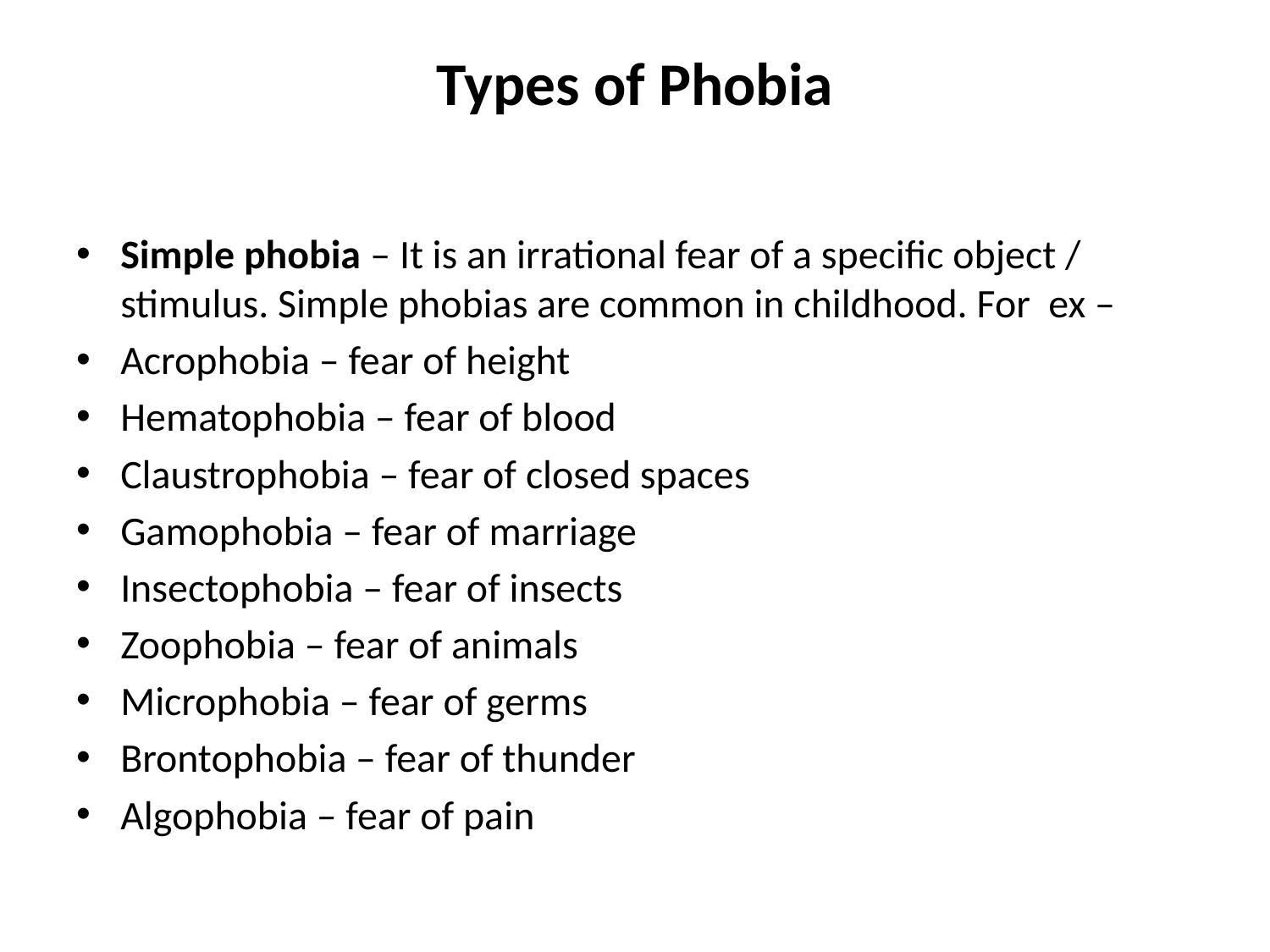

# Types of Phobia
Simple phobia – It is an irrational fear of a specific object / stimulus. Simple phobias are common in childhood. For  ex –
Acrophobia – fear of height
Hematophobia – fear of blood
Claustrophobia – fear of closed spaces
Gamophobia – fear of marriage
Insectophobia – fear of insects
Zoophobia – fear of animals
Microphobia – fear of germs
Brontophobia – fear of thunder
Algophobia – fear of pain